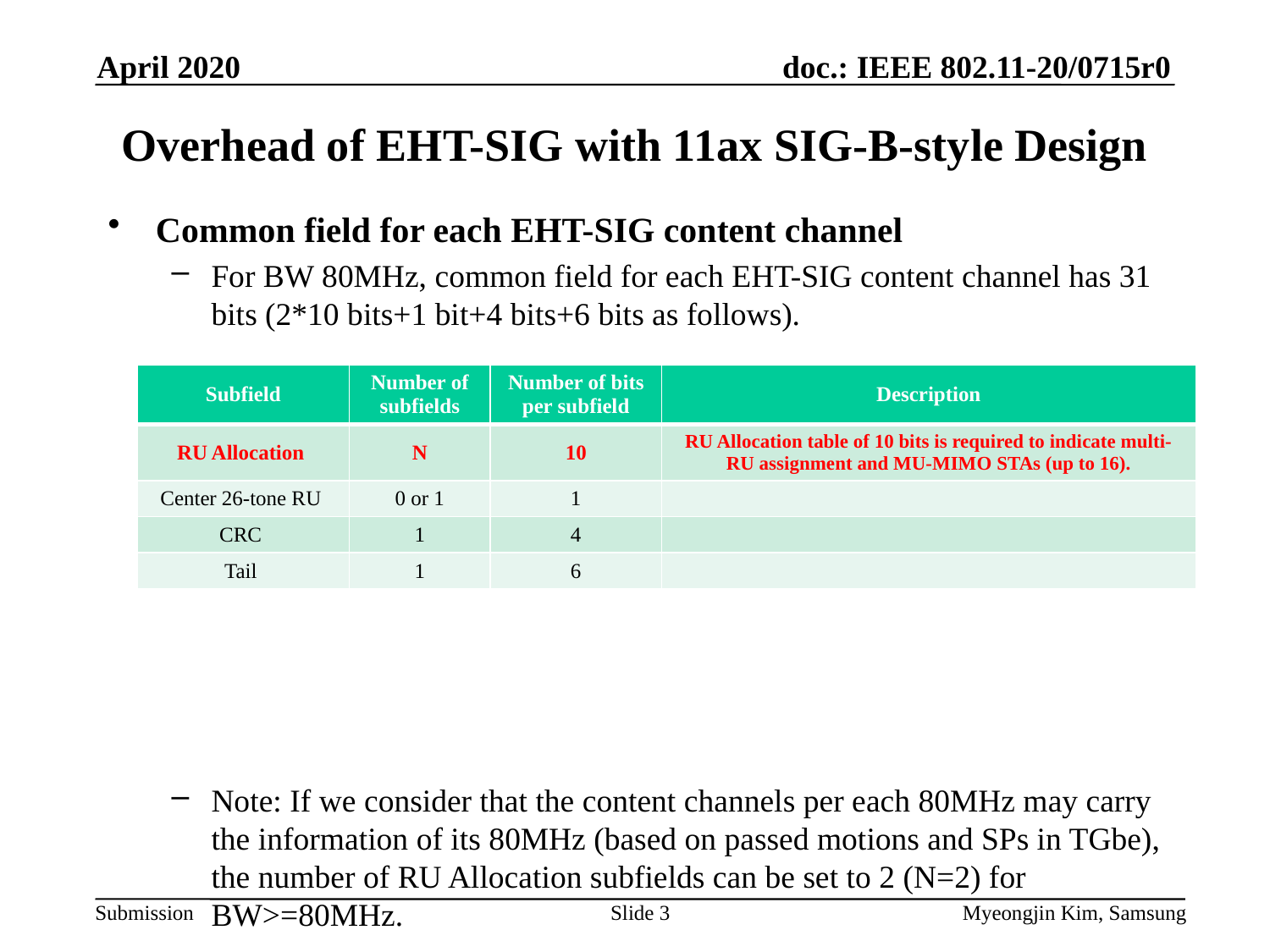

April 2020
# Overhead of EHT-SIG with 11ax SIG-B-style Design
Common field for each EHT-SIG content channel
For BW 80MHz, common field for each EHT-SIG content channel has 31 bits (2*10 bits+1 bit+4 bits+6 bits as follows).

Note: If we consider that the content channels per each 80MHz may carry the information of its 80MHz (based on passed motions and SPs in TGbe), the number of RU Allocation subfields can be set to 2 (N=2) for BW>=80MHz.

| Subfield | Number of subfields | Number of bits per subfield | Description |
| --- | --- | --- | --- |
| RU Allocation | N | 10 | RU Allocation table of 10 bits is required to indicate multi-RU assignment and MU-MIMO STAs (up to 16). |
| Center 26-tone RU | 0 or 1 | 1 |  |
| CRC | 1 | 4 |  |
| Tail | 1 | 6 |  |
Slide 3
Myeongjin Kim, Samsung